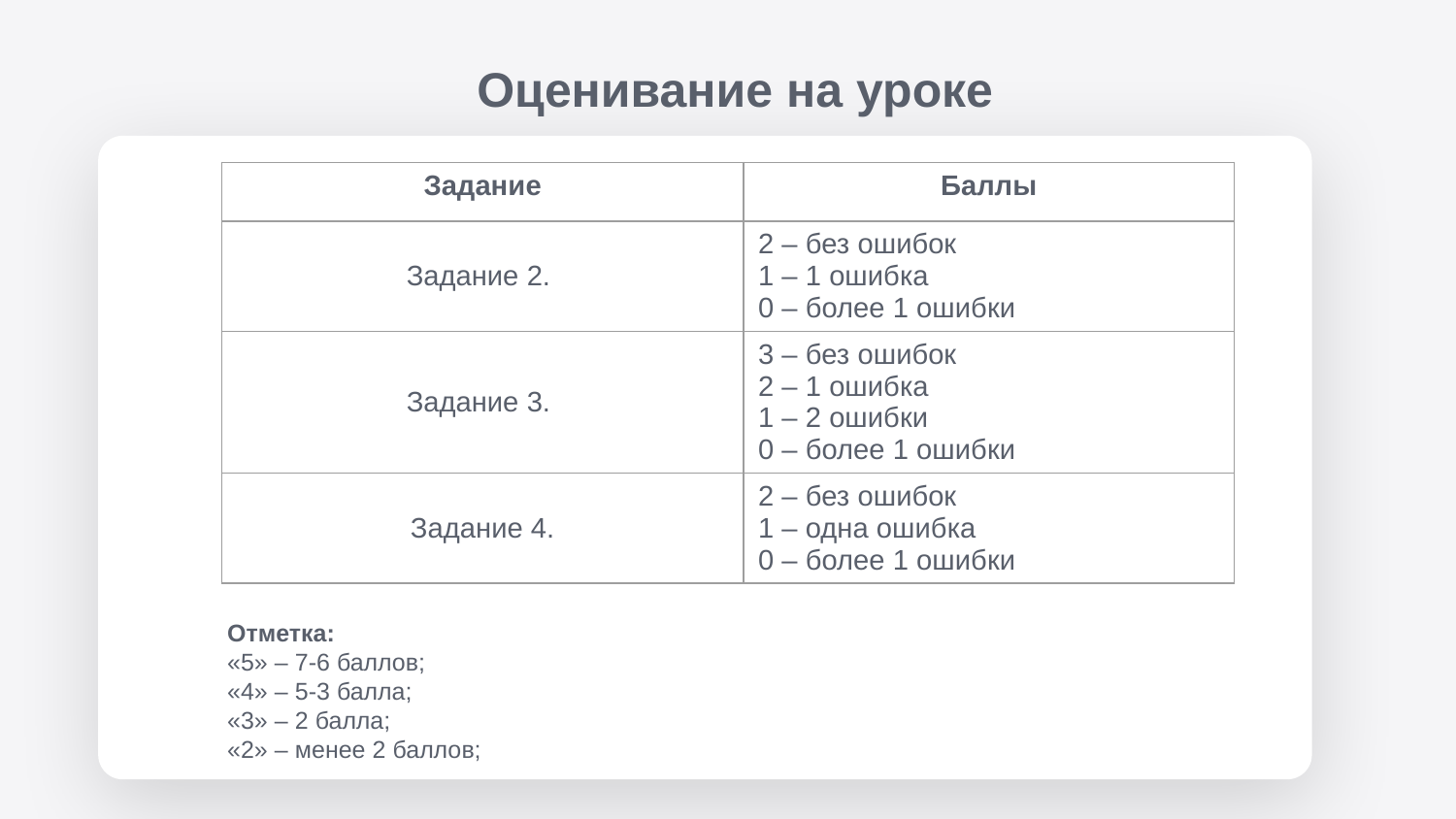

Оценивание на уроке

| Задание | Баллы |
| --- | --- |
| Задание 2. | 2 – без ошибок 1 – 1 ошибка 0 – более 1 ошибки |
| Задание 3. | 3 – без ошибок 2 – 1 ошибка 1 – 2 ошибки 0 – более 1 ошибки |
| Задание 4. | 2 – без ошибок 1 – одна ошибка 0 – более 1 ошибки |
Отметка:
«5» – 7-6 баллов;
«4» – 5-3 балла;
«3» – 2 балла;
«2» – менее 2 баллов;